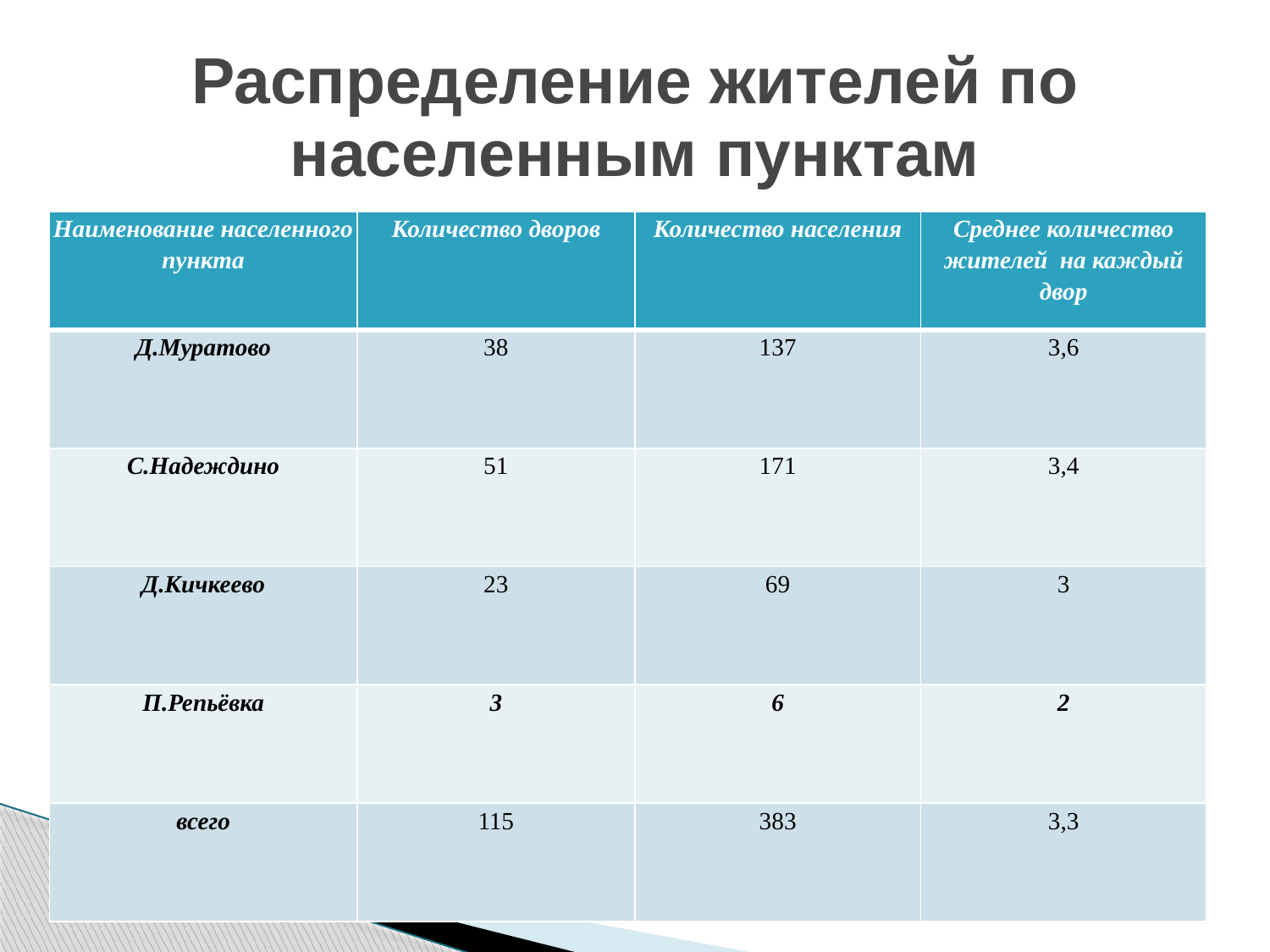

# Распределение жителей по населенным пунктам
| Наименование населенного пункта | Количество дворов | Количество населения | Среднее количество жителей на каждый двор |
| --- | --- | --- | --- |
| Д.Муратово | 38 | 137 | 3,6 |
| С.Надеждино | 51 | 171 | 3,4 |
| Д.Кичкеево | 23 | 69 | 3 |
| П.Репьёвка | 3 | 6 | 2 |
| всего | 115 | 383 | 3,3 |